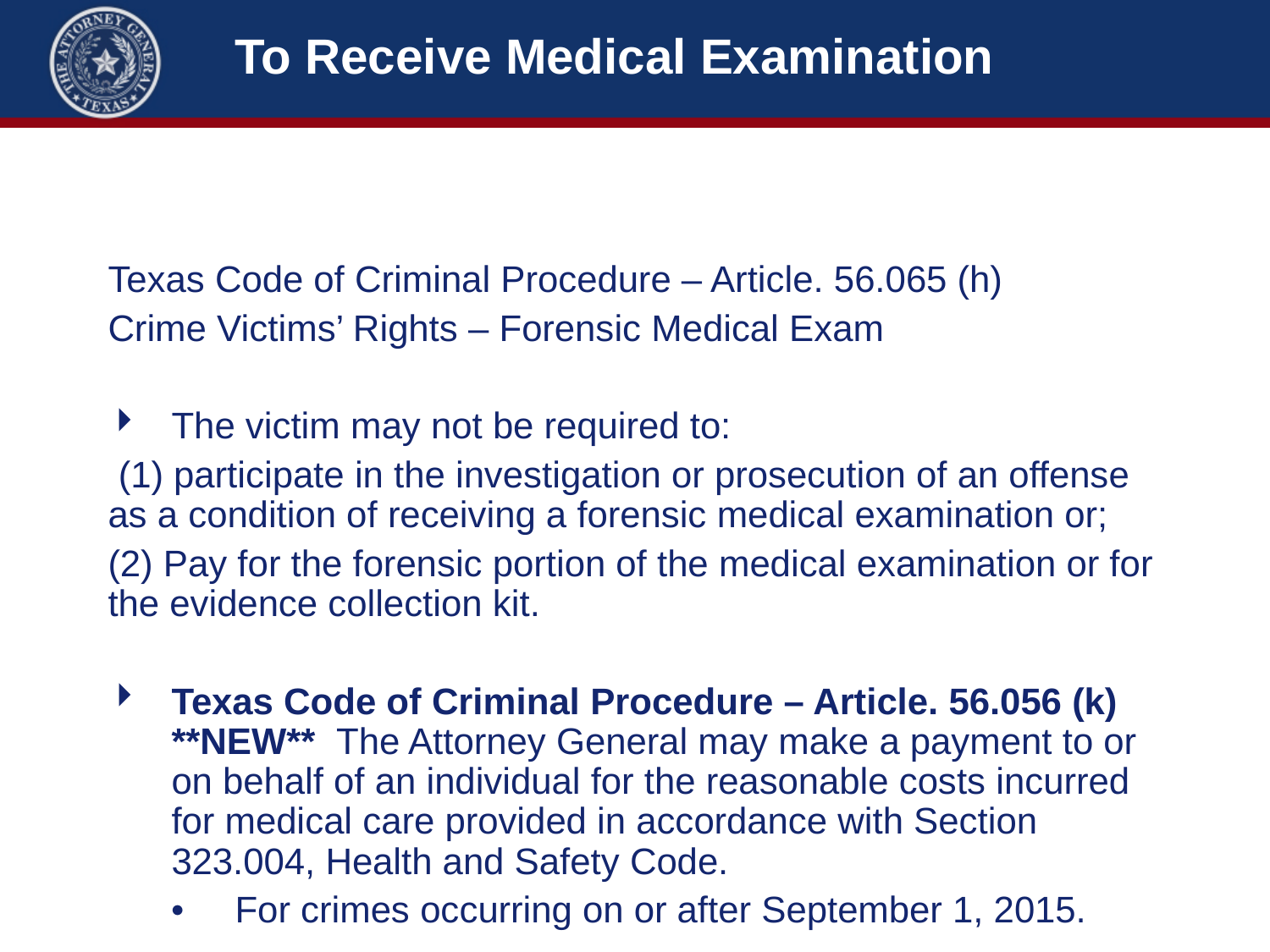

# To Receive Medical Examination
Texas Code of Criminal Procedure – Article. 56.065 (h)
Crime Victims’ Rights – Forensic Medical Exam

The victim may not be required to:
 (1) participate in the investigation or prosecution of an offense as a condition of receiving a forensic medical examination or;
(2) Pay for the forensic portion of the medical examination or for the evidence collection kit.

Texas Code of Criminal Procedure – Article. 56.056 (k)  **NEW**  The Attorney General may make a payment to or on behalf of an individual for the reasonable costs incurred for medical care provided in accordance with Section 323.004, Health and Safety Code.
For crimes occurring on or after September 1, 2015.